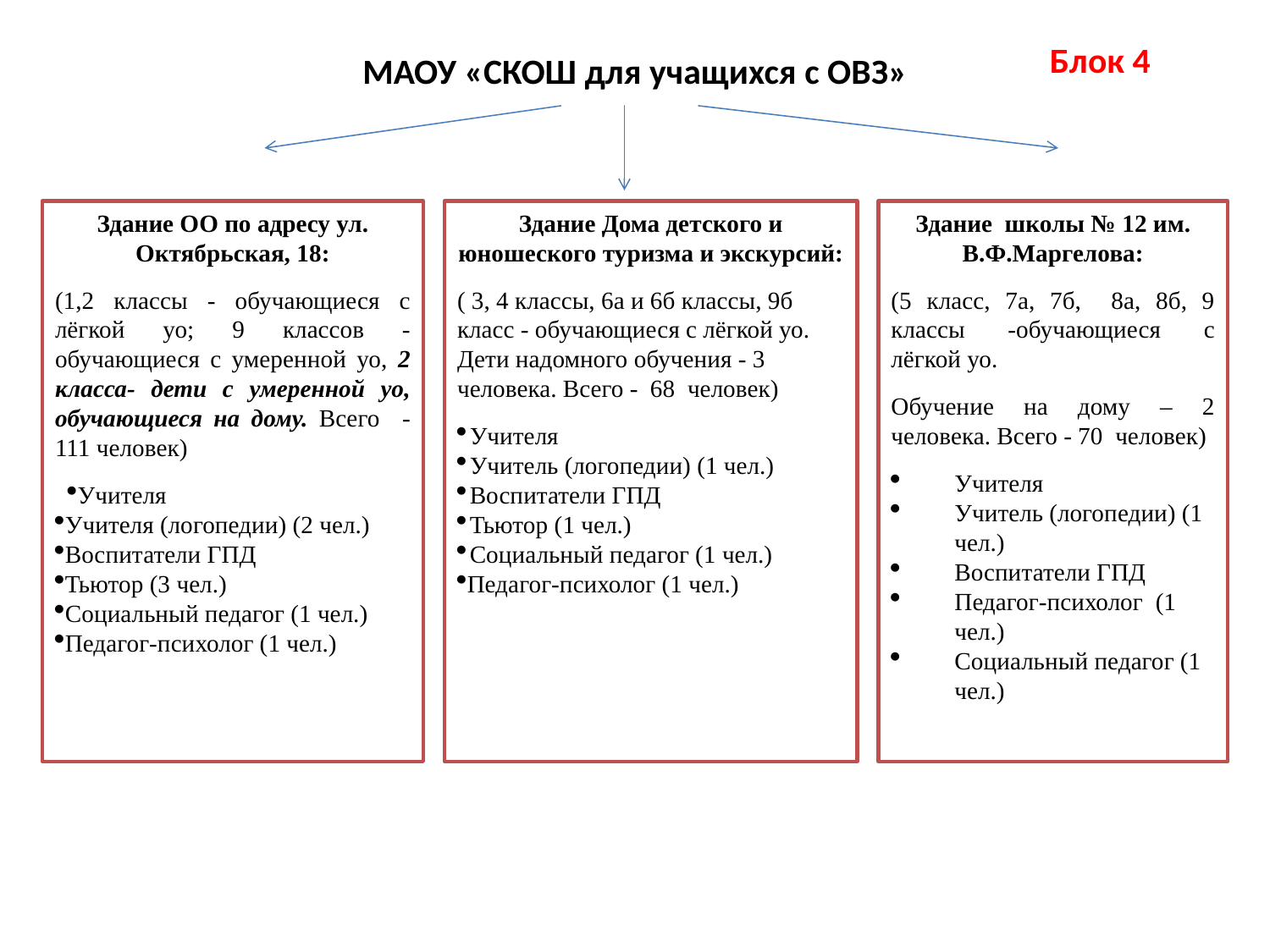

Блок 4
МАОУ «СКОШ для учащихся с ОВЗ»
Здание ОО по адресу ул. Октябрьская, 18:
(1,2 классы - обучающиеся с лёгкой уо; 9 классов - обучающиеся с умеренной уо, 2 класса- дети с умеренной уо, обучающиеся на дому. Всего  - 111 человек)
Учителя
Учителя (логопедии) (2 чел.)
Воспитатели ГПД
Тьютор (3 чел.)
Социальный педагог (1 чел.)
Педагог-психолог (1 чел.)

Здание Дома детского и юношеского туризма и экскурсий:
( 3, 4 классы, 6а и 6б классы, 9б класс - обучающиеся с лёгкой уо. Дети надомного обучения - 3 человека. Всего -  68  человек)
Учителя
Учитель (логопедии) (1 чел.)
Воспитатели ГПД
Тьютор (1 чел.)
Социальный педагог (1 чел.)
Педагог-психолог (1 чел.)

Здание  школы № 12 им. В.Ф.Маргелова:
(5 класс, 7а, 7б,  8а, 8б, 9 классы -обучающиеся с лёгкой уо.
Обучение на дому – 2 человека. Всего - 70  человек)
Учителя
Учитель (логопедии) (1 чел.)
Воспитатели ГПД
Педагог-психолог  (1 чел.)
Социальный педагог (1 чел.)